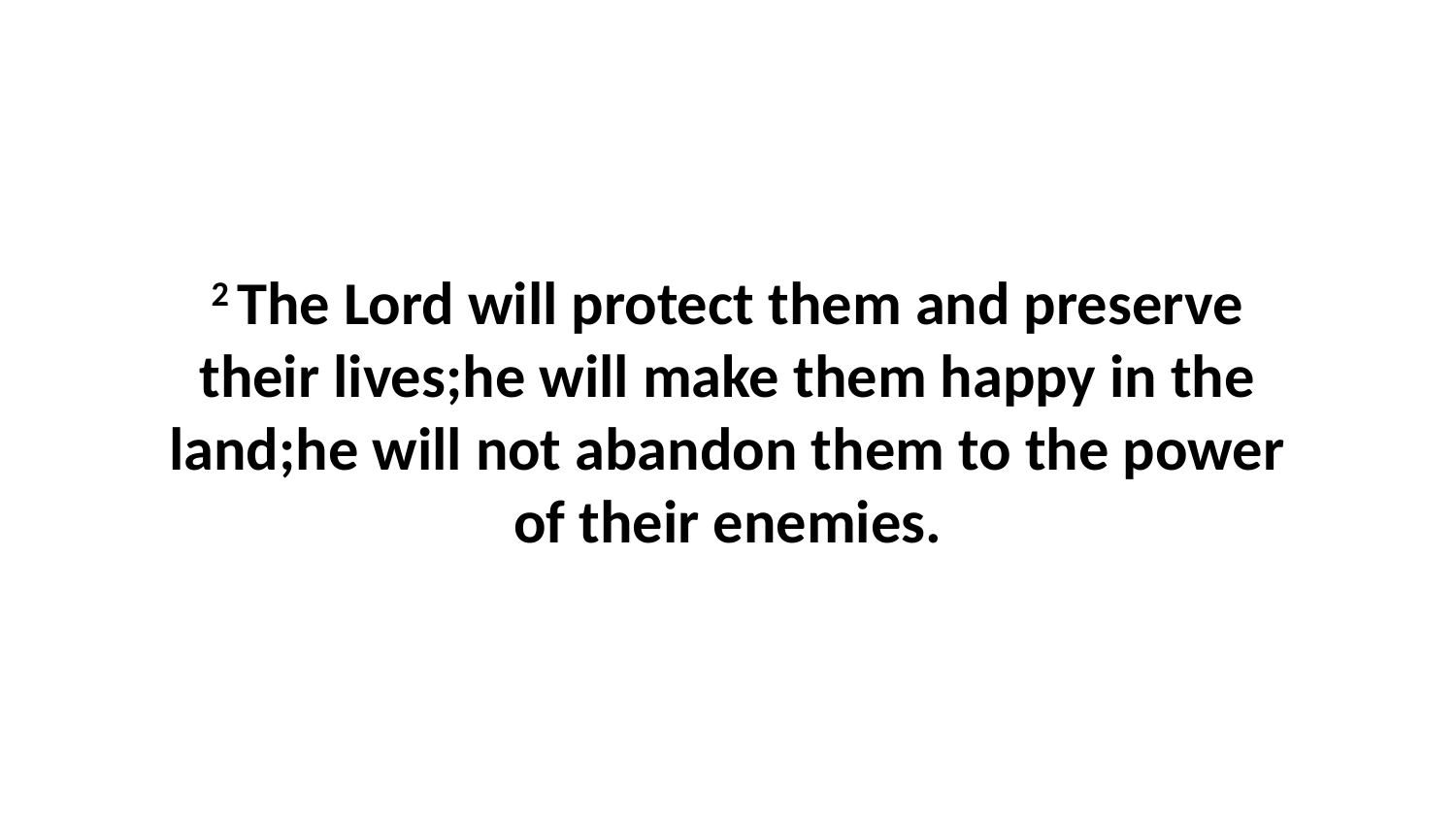

2 The Lord will protect them and preserve their lives;he will make them happy in the land;he will not abandon them to the power of their enemies.